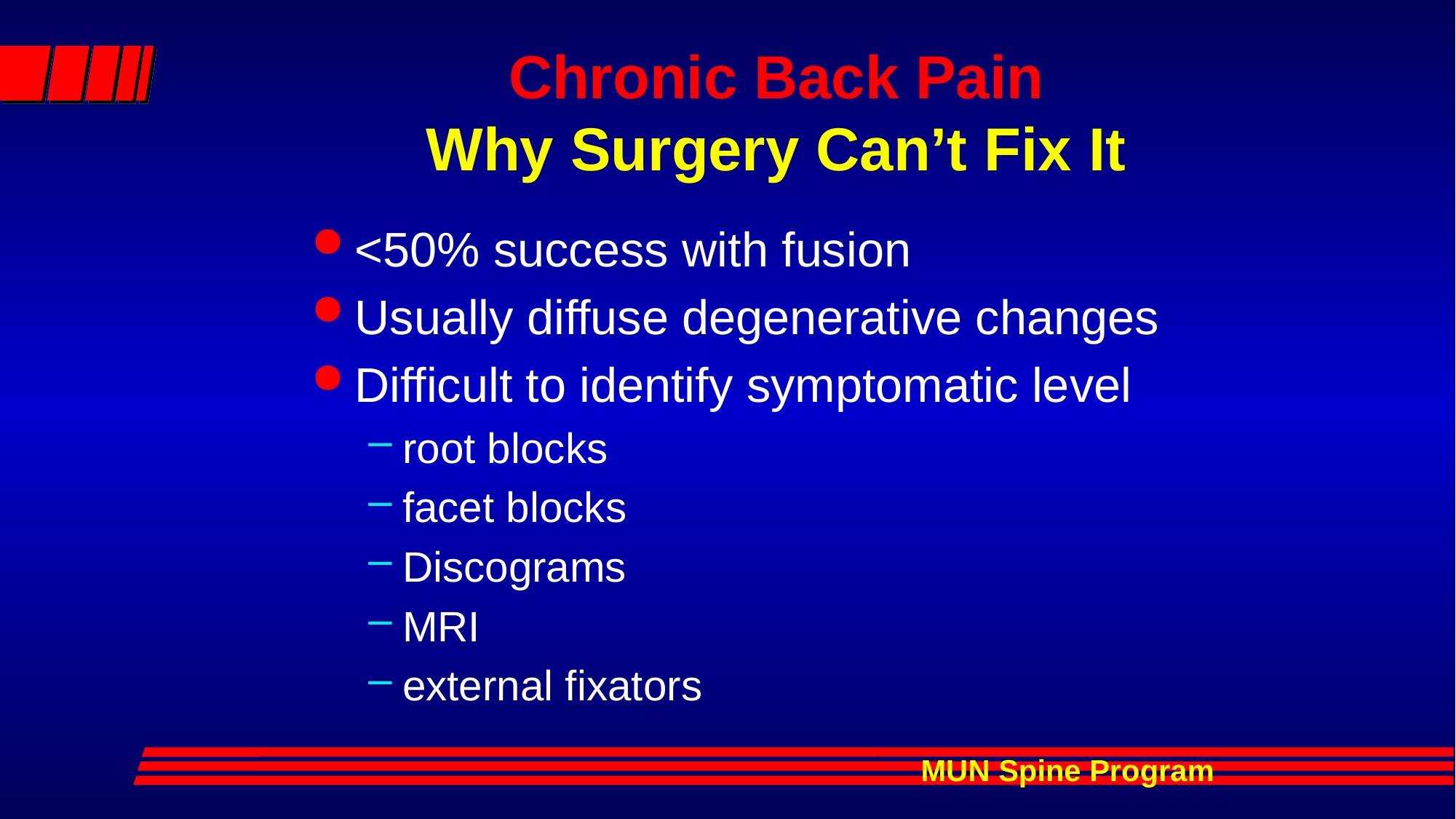

# Chronic Back Pain Why Surgery Can’t Fix It
<50% success with fusion
Usually diffuse degenerative changes
Difficult to identify symptomatic level
root blocks
facet blocks
Discograms
MRI
external fixators